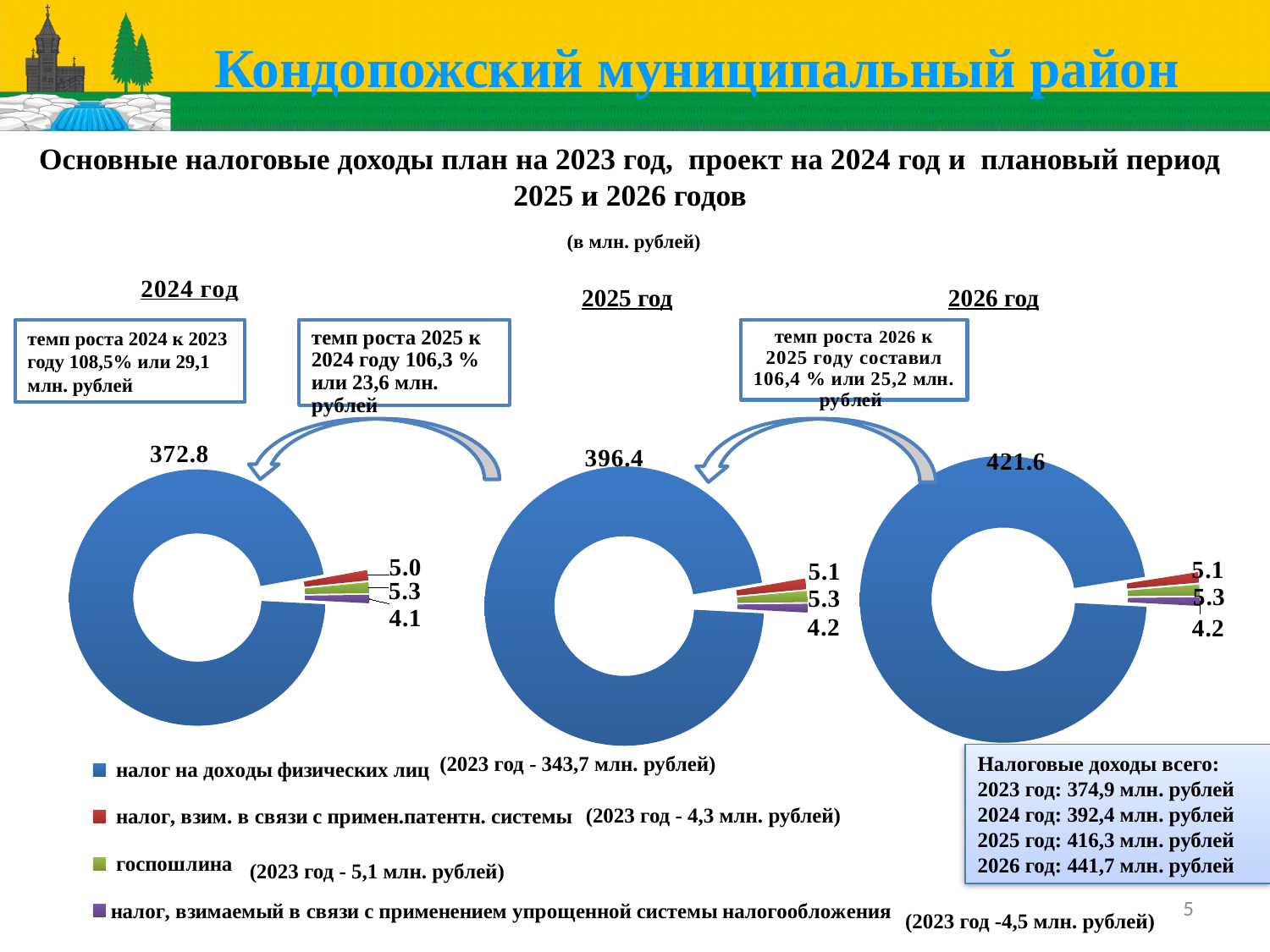

Кондопожский муниципальный район
Основные налоговые доходы план на 2023 год,  проект на 2024 год и  плановый период 2025 и 2026 годов
 (в млн. рублей)

### Chart

| Category |  |
|---|---|
|  налог на доходы физических лиц | 372.77474 |
|  налог, взим. в связи с примен.патентн. системы | 5.0 |
|  госпошлина | 5.26 |
| налог, взимаемый в связи с применением упрощенной системы налогообложения | 4.113 |
2025 год
2026 год
темп роста 2024 к 2023 году 108,5% или 29,1 млн. рублей

### Chart

| Category |  |
|---|---|

### Chart

| Category |  |
|---|---|
(2023 год - 343,7 млн. рублей)
Налоговые доходы всего:
2023 год: 374,9 млн. рублей
2024 год: 392,4 млн. рублей
2025 год: 416,3 млн. рублей
2026 год: 441,7 млн. рублей
(2023 год - 4,3 млн. рублей)
(2023 год - 5,1 млн. рублей)
5
(2023 год -4,5 млн. рублей)